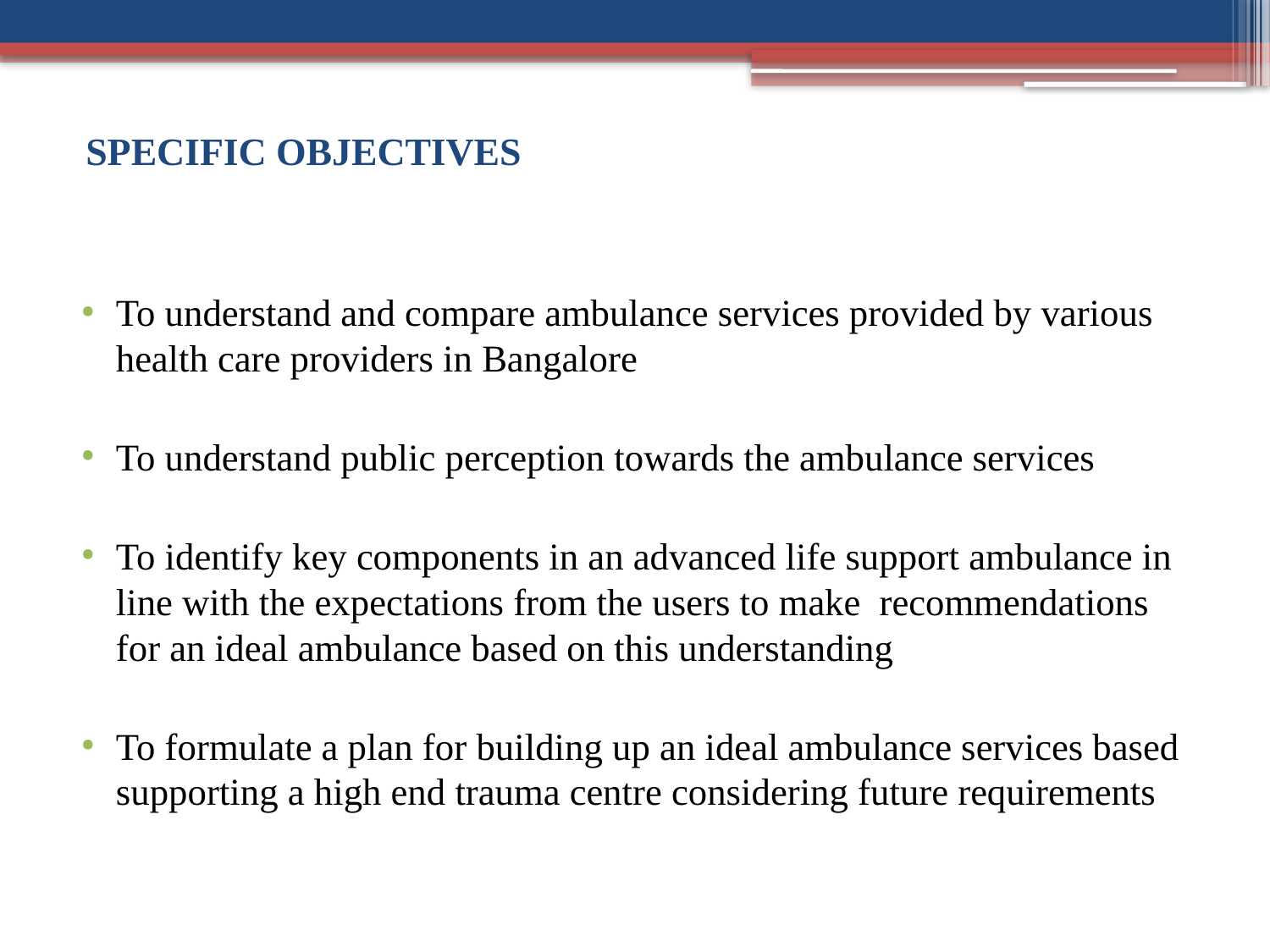

# SPECIFIC OBJECTIVES

To understand and compare ambulance services provided by various health care providers in Bangalore

To understand public perception towards the ambulance services

To identify key components in an advanced life support ambulance in line with the expectations from the users to make  recommendations for an ideal ambulance based on this understanding

To formulate a plan for building up an ideal ambulance services based supporting a high end trauma centre considering future requirements